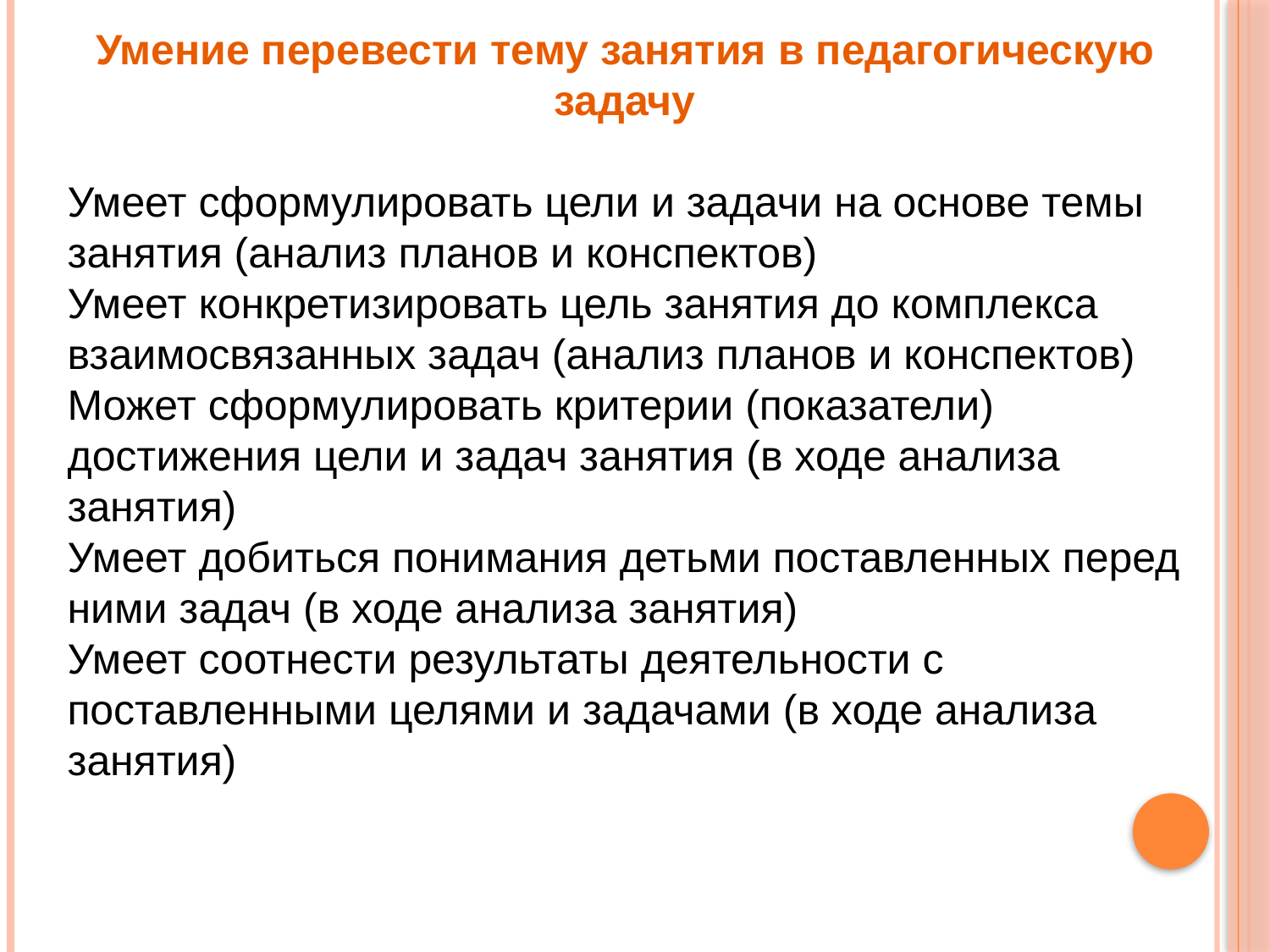

Умение перевести тему занятия в педагогическую задачу

Умеет сформулировать цели и задачи на основе темы занятия (анализ планов и конспектов)
Умеет конкретизировать цель занятия до комплекса взаимосвязанных задач (анализ планов и конспектов)
Может сформулировать критерии (показатели) достижения цели и задач занятия (в ходе анализа занятия)
Умеет добиться понимания детьми поставленных перед ними задач (в ходе анализа занятия)
Умеет соотнести результаты деятельности с поставленными целями и задачами (в ходе анализа занятия)